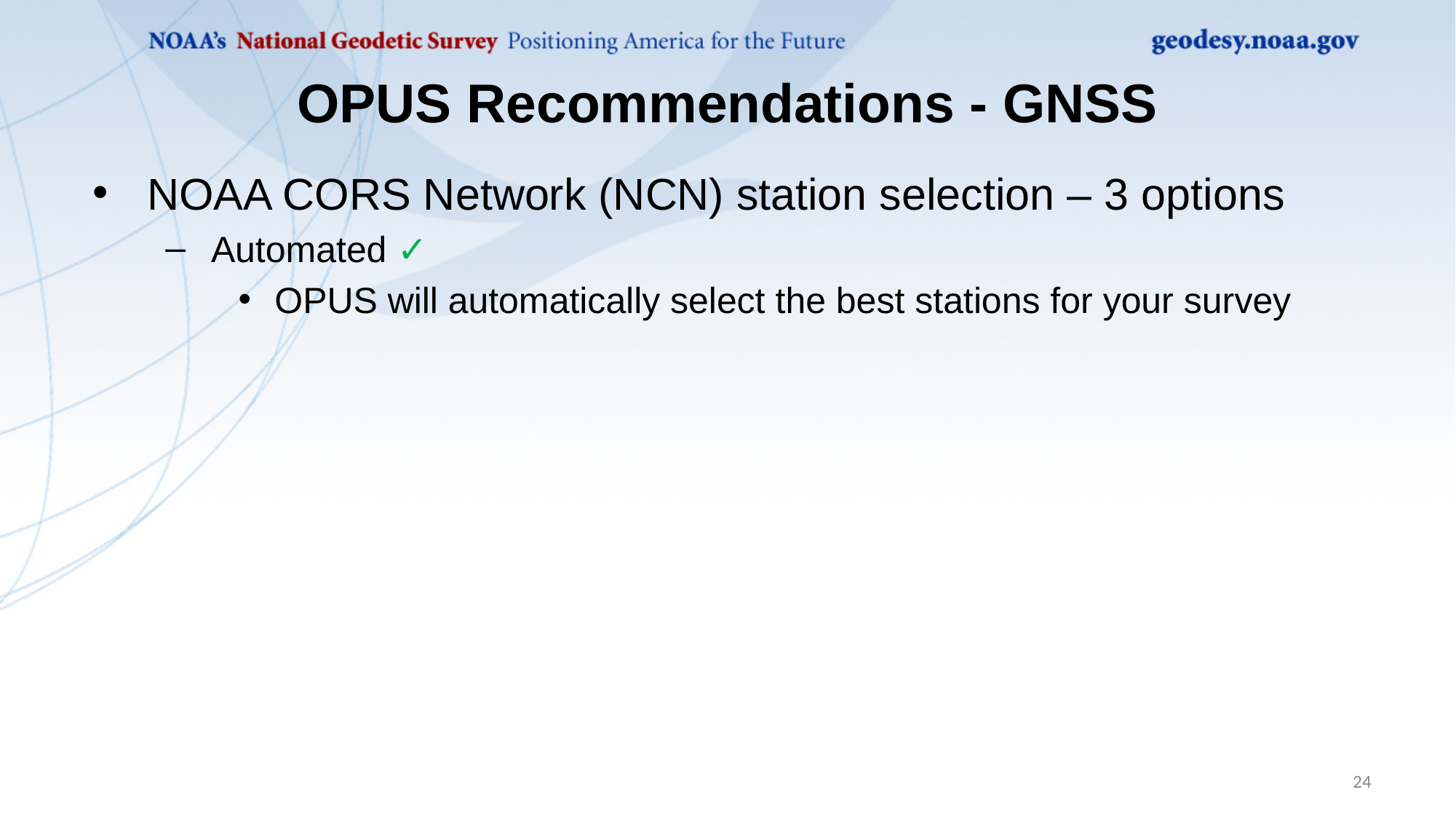

# OPUS Recommendations - GNSS
NOAA CORS Network (NCN) station selection – 3 options
Automated ✓
OPUS will automatically select the best stations for your survey
24